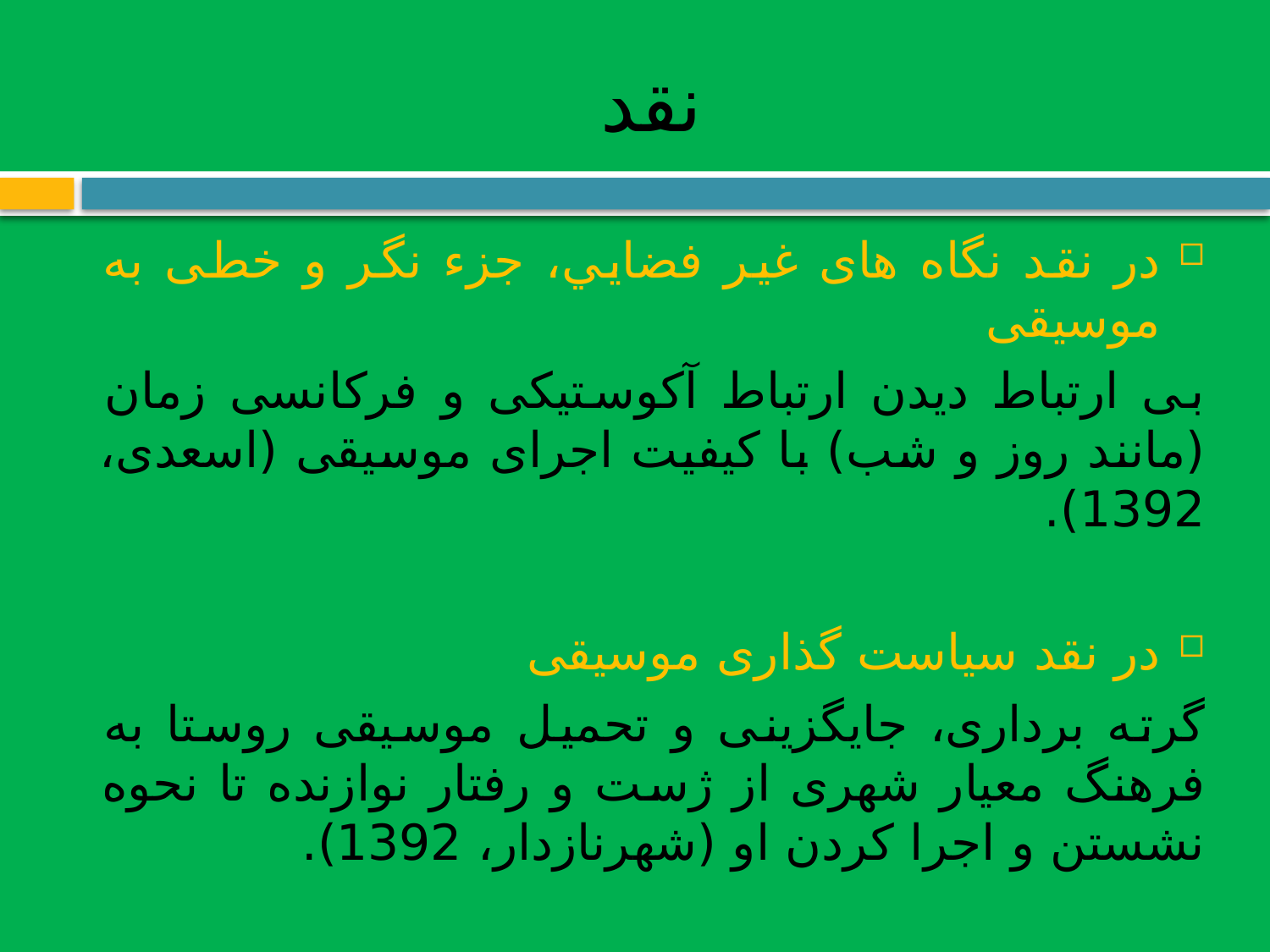

# نقد
در نقد نگاه های غير فضايي، جزء نگر و خطی به موسيقی
بی ارتباط ديدن ارتباط آکوستيکی و فرکانسی زمان (مانند روز و شب) با کيفيت اجرای موسيقی (اسعدی، 1392).

در نقد سياست گذاری موسيقی
گرته برداری، جايگزينی و تحميل موسيقی روستا به فرهنگ معيار شهری از ژست و رفتار نوازنده تا نحوه نشستن و اجرا کردن او (شهرنازدار، 1392).